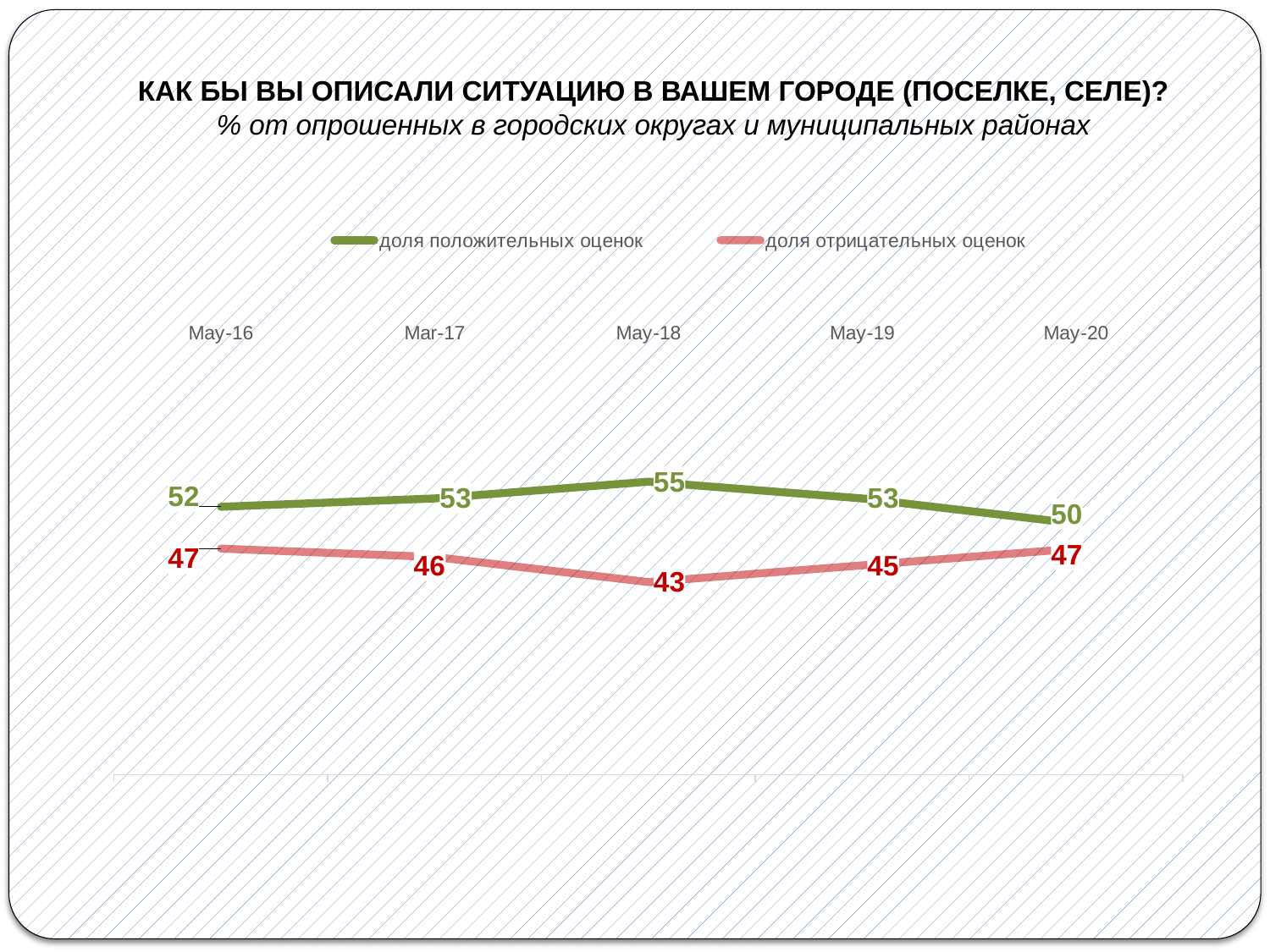

КАК БЫ ВЫ ОПИСАЛИ СИТУАЦИЮ В ВАШЕМ ГОРОДЕ (ПОСЕЛКЕ, СЕЛЕ)?
 % от опрошенных в городских округах и муниципальных районах

### Chart

| Category | доля положительных оценок | доля отрицательных оценок |
|---|---|---|
| 42491 | 52.0 | 47.0 |
| 42795 | 53.0 | 46.0 |
| 43221 | 55.0 | 43.0 |
| 43586 | 53.0 | 45.0 |
| 43952 | 50.0 | 47.0 |